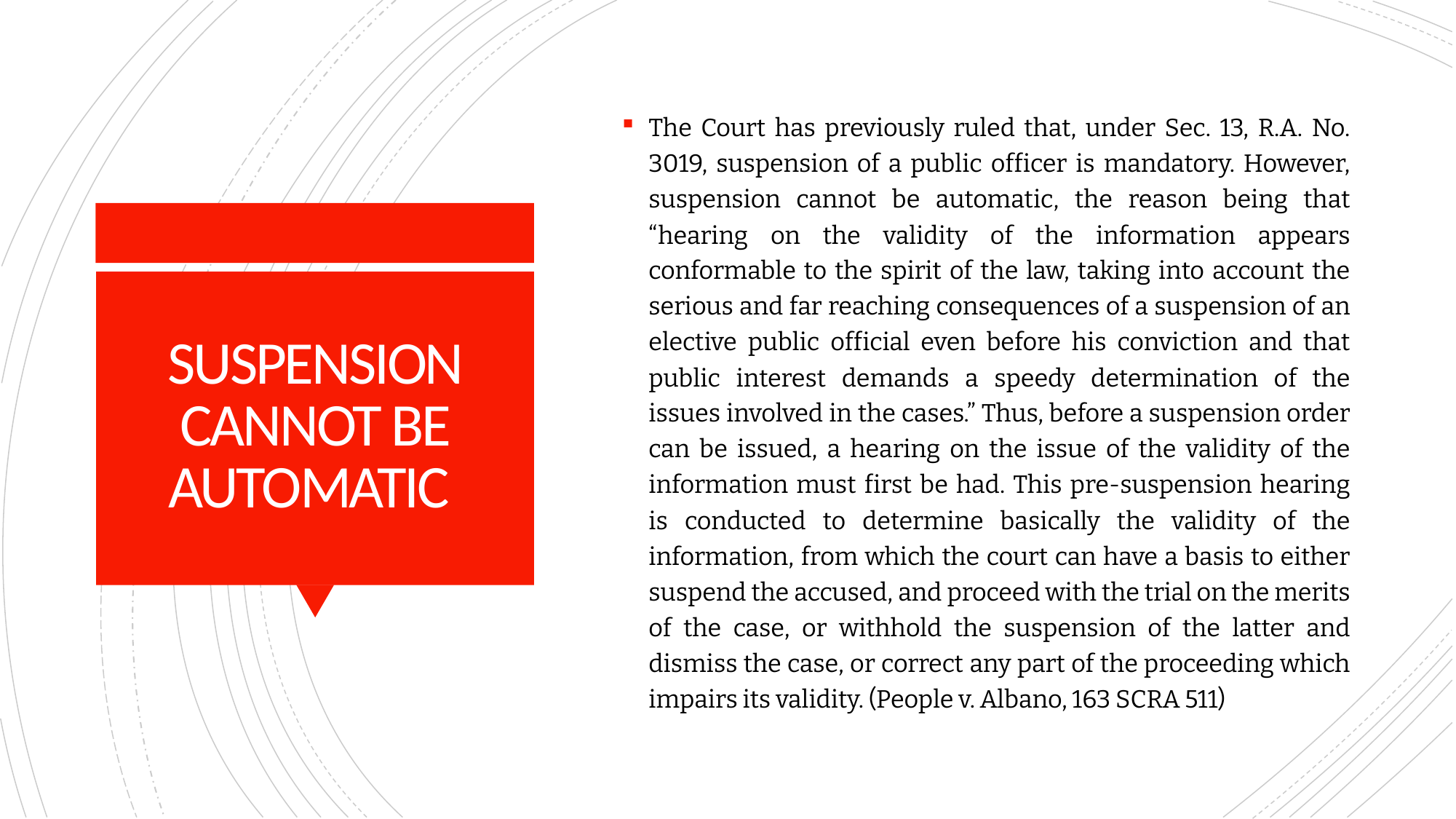

The Court has previously ruled that, under Sec. 13, R.A. No. 3019, suspension of a public officer is mandatory. However, suspension cannot be automatic, the reason being that “hearing on the validity of the information appears conformable to the spirit of the law, taking into account the serious and far reaching consequences of a suspension of an elective public official even before his conviction and that public interest demands a speedy determination of the issues involved in the cases.” Thus, before a suspension order can be issued, a hearing on the issue of the validity of the information must first be had. This pre-suspension hearing is conducted to determine basically the validity of the information, from which the court can have a basis to either suspend the accused, and proceed with the trial on the merits of the case, or withhold the suspension of the latter and dismiss the case, or correct any part of the proceeding which impairs its validity. (People v. Albano, 163 SCRA 511)
# SUSPENSION CANNOT BE AUTOMATIC